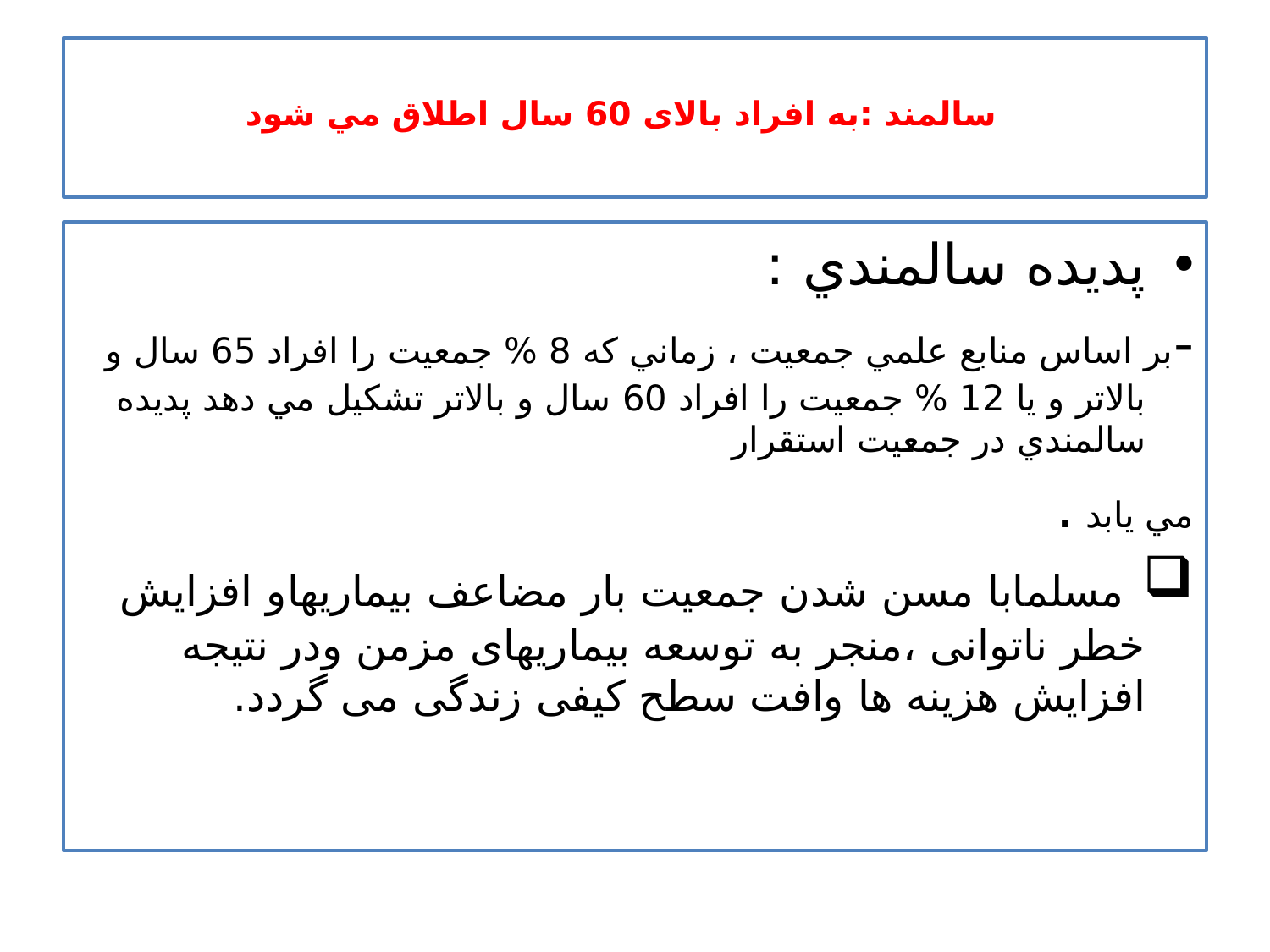

# سالمند :به افراد بالای 60 سال اطلاق مي شود
پديده سالمندي :
-بر اساس منابع علمي جمعيت ، زماني که 8 % جمعيت را افراد 65 سال و بالاتر و يا 12 % جمعيت را افراد 60 سال و بالاتر تشکيل مي دهد پديده سالمندي در جمعيت استقرار
مي يابد .
 مسلمابا مسن شدن جمعیت بار مضاعف بیماریهاو افزایش خطر ناتوانی ،منجر به توسعه بیماریهای مزمن ودر نتیجه  افزایش هزینه ها وافت سطح کیفی زندگی می گردد.